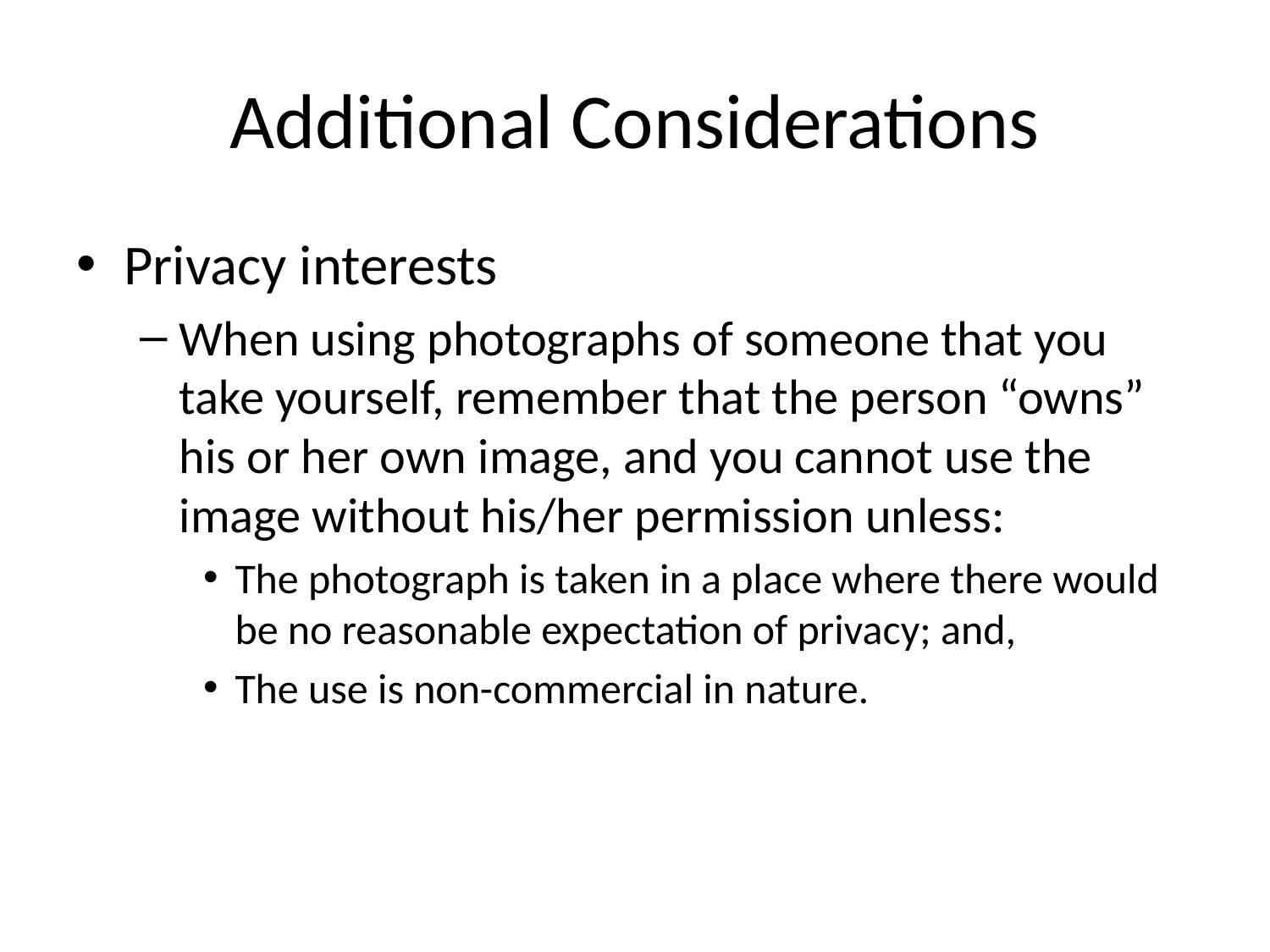

# Additional Considerations
Privacy interests
When using photographs of someone that you take yourself, remember that the person “owns” his or her own image, and you cannot use the image without his/her permission unless:
The photograph is taken in a place where there would be no reasonable expectation of privacy; and,
The use is non-commercial in nature.